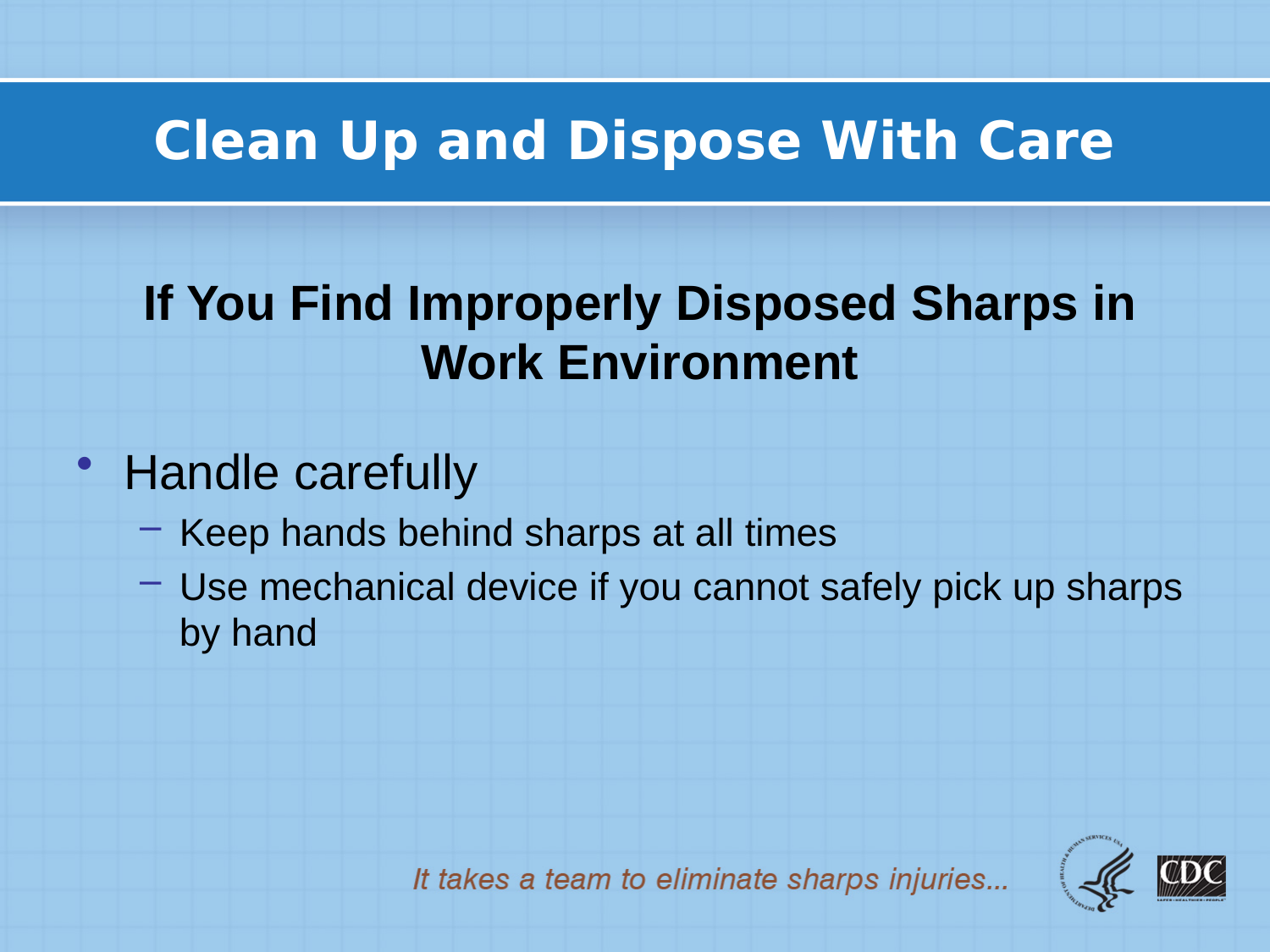

# Clean Up and Dispose With Care
If You Find Improperly Disposed Sharps in Work Environment
Handle carefully
Keep hands behind sharps at all times
Use mechanical device if you cannot safely pick up sharps by hand